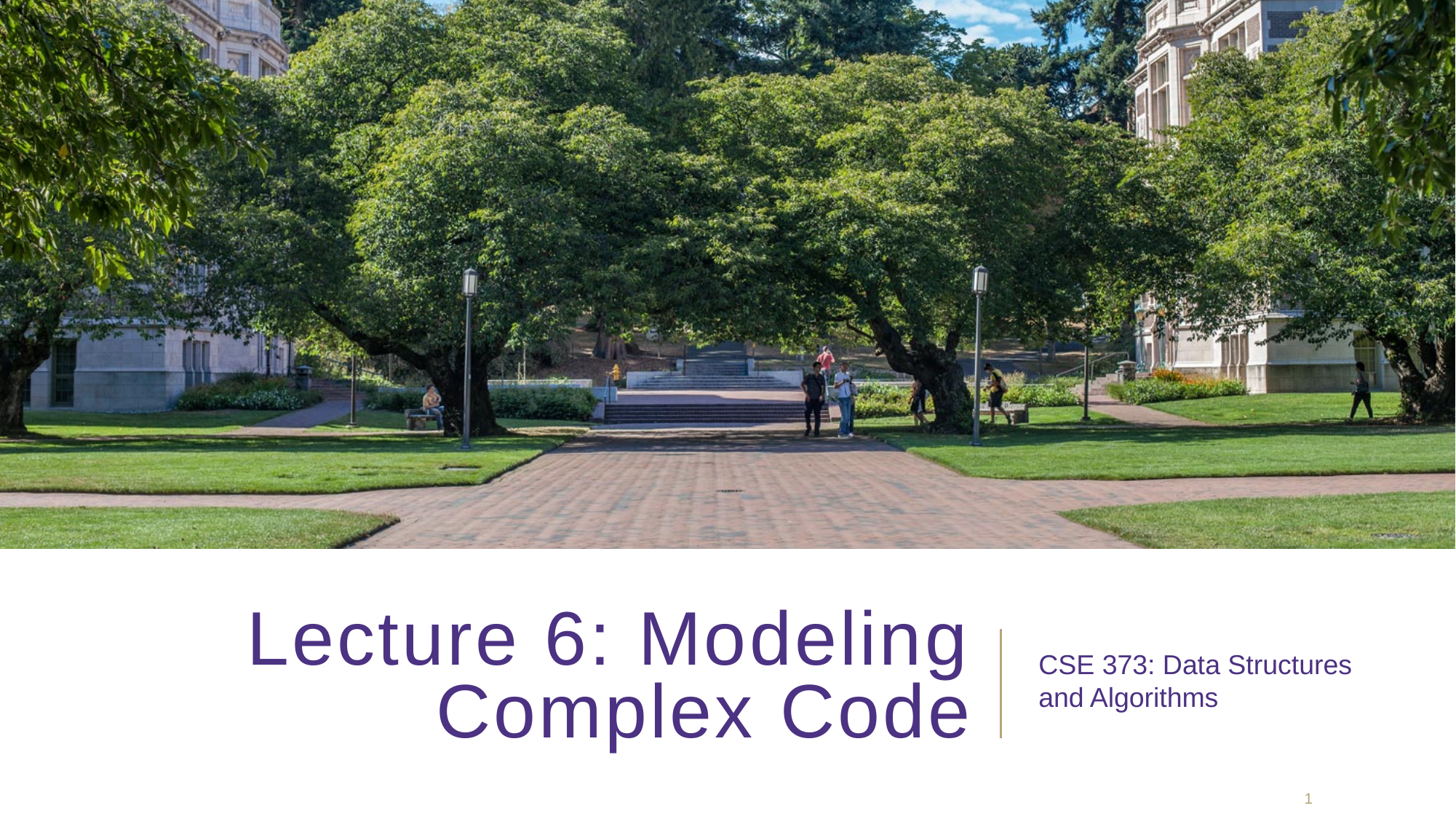

# Lecture 6: Modeling Complex Code
CSE 373: Data Structures and Algorithms
1